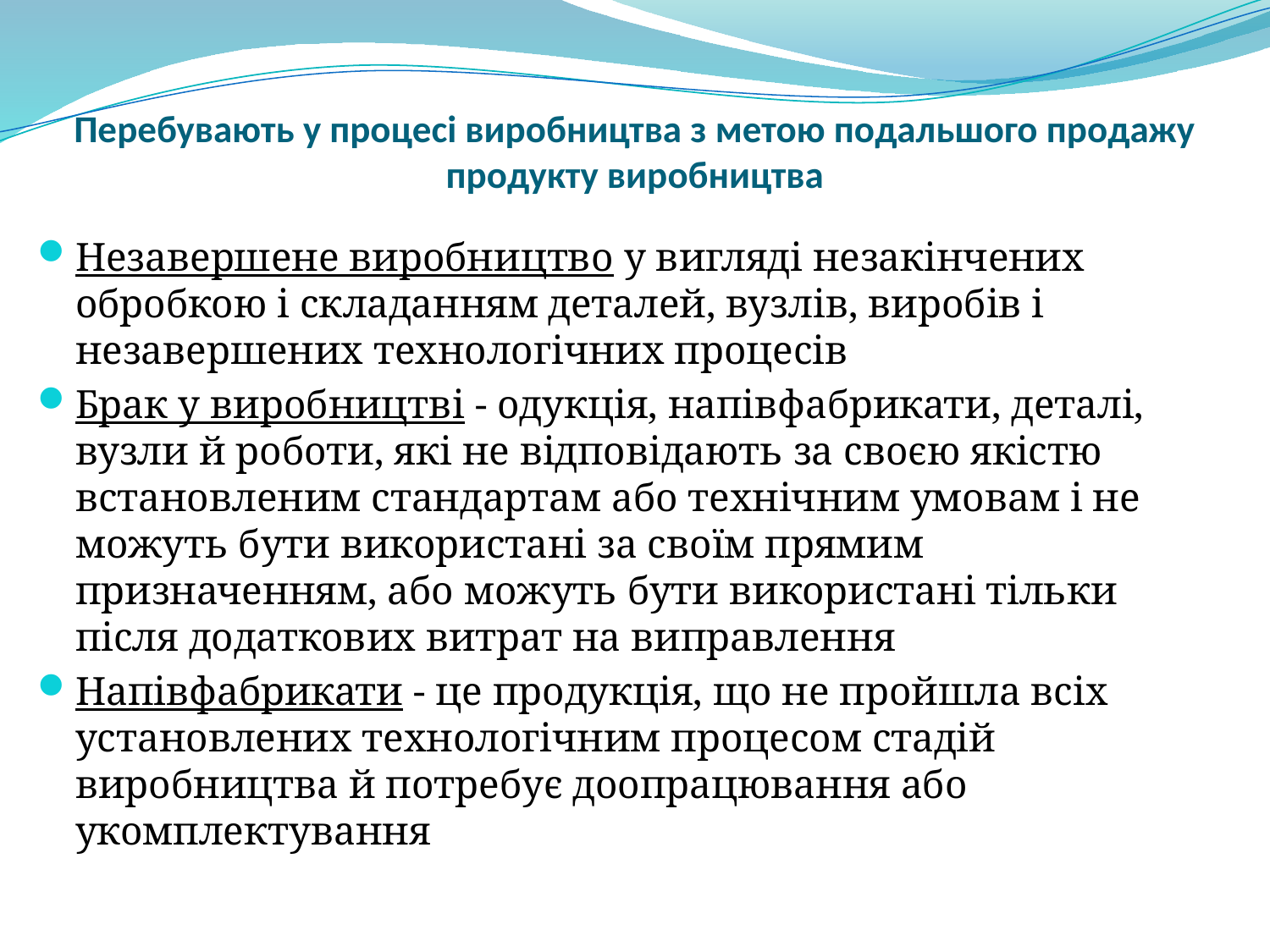

# Перебувають у процесі виробництва з метою подальшого продажу продукту виробництва
Незавершене виробництво у вигляді незакінчених обробкою і складанням деталей, вузлів, виробів і незавершених технологічних процесів
Брак у виробництві - одукція, напівфабрикати, деталі, вузли й роботи, які не відповідають за своєю якістю встановленим стандартам або технічним умовам і не можуть бути використані за своїм прямим призначенням, або можуть бути використані тільки після додаткових витрат на виправлення
Напівфабрикати - це продукція, що не пройшла всіх установлених технологічним процесом стадій виробництва й потребує доопрацювання або укомплектування